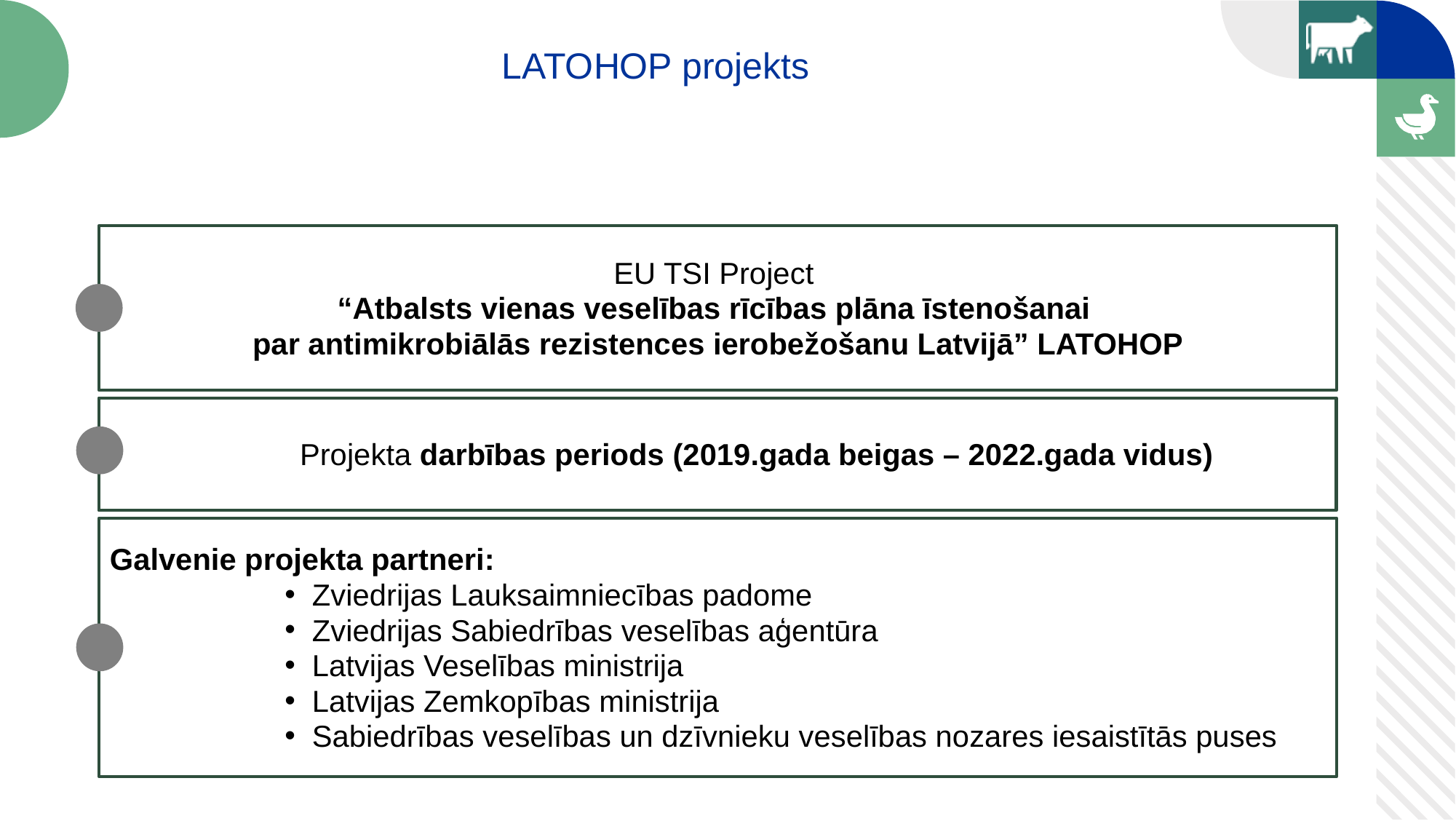

LATOHOP projekts
EU TSI Project
“Atbalsts vienas veselības rīcības plāna īstenošanai
par antimikrobiālās rezistences ierobežošanu Latvijā” LATOHOP

Projekta darbības periods (2019.gada beigas – 2022.gada vidus)

Galvenie projekta partneri:
Zviedrijas Lauksaimniecības padome
Zviedrijas Sabiedrības veselības aģentūra
Latvijas Veselības ministrija
Latvijas Zemkopības ministrija
Sabiedrības veselības un dzīvnieku veselības nozares iesaistītās puses